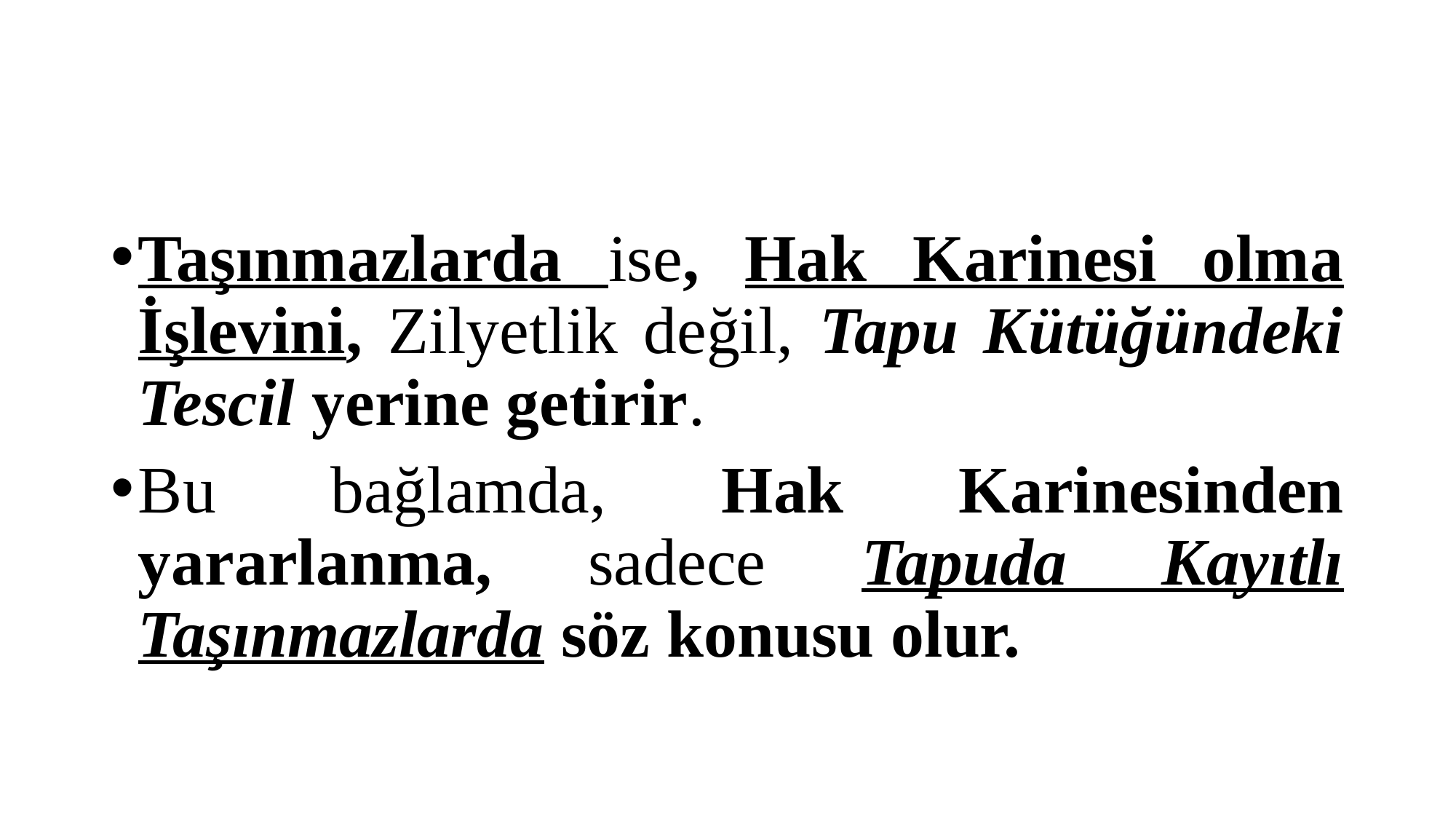

#
Taşınmazlarda ise, Hak Karinesi olma İşlevini, Zilyetlik değil, Tapu Kütüğündeki Tescil yerine getirir.
Bu bağlamda, Hak Karinesinden yararlanma, sadece Tapuda Kayıtlı Taşınmazlarda söz konusu olur.